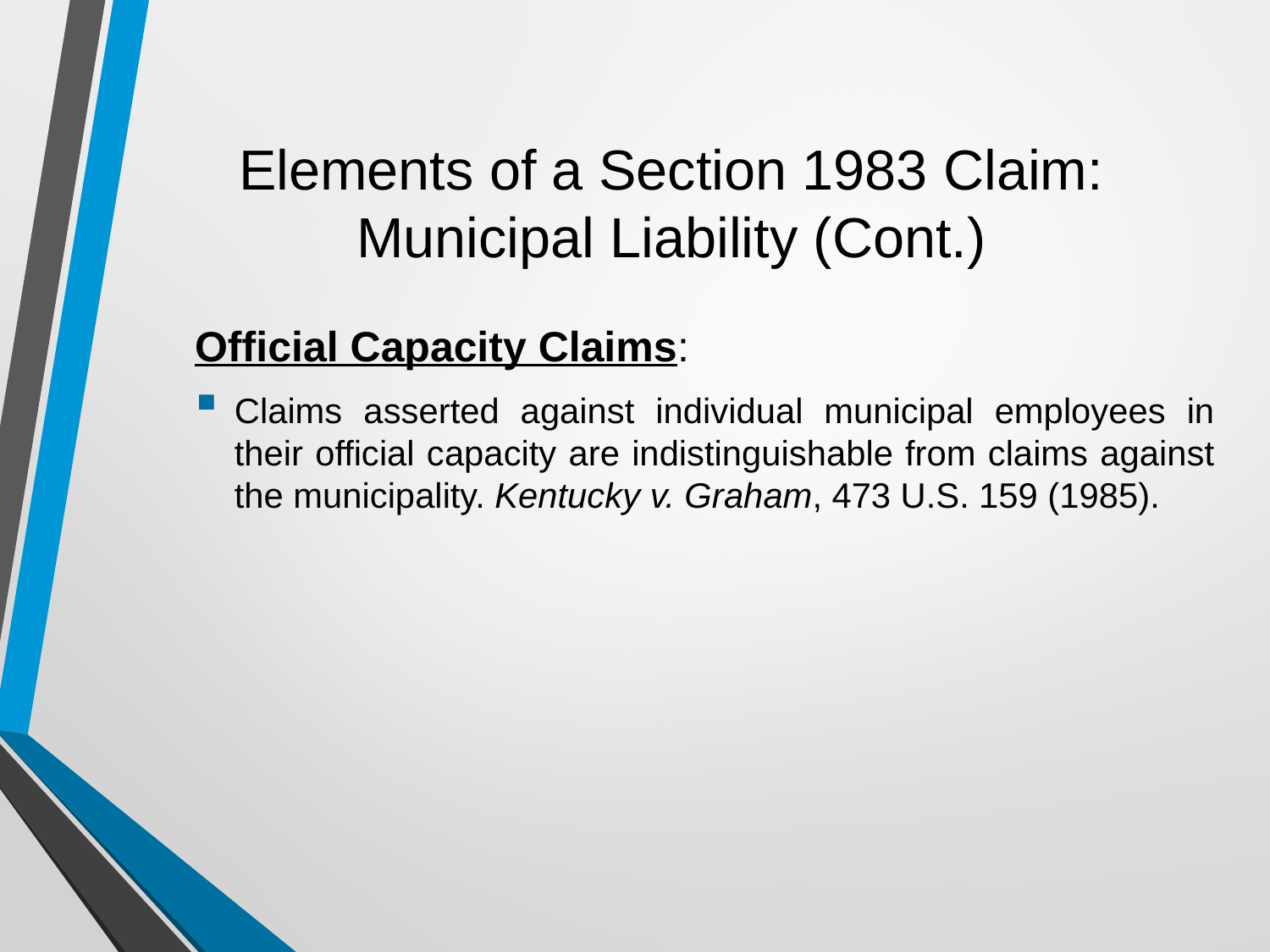

# Elements of a Section 1983 Claim: Municipal Liability (Cont.)
Official Capacity Claims:
Claims asserted against individual municipal employees in their official capacity are indistinguishable from claims against the municipality. Kentucky v. Graham, 473 U.S. 159 (1985).